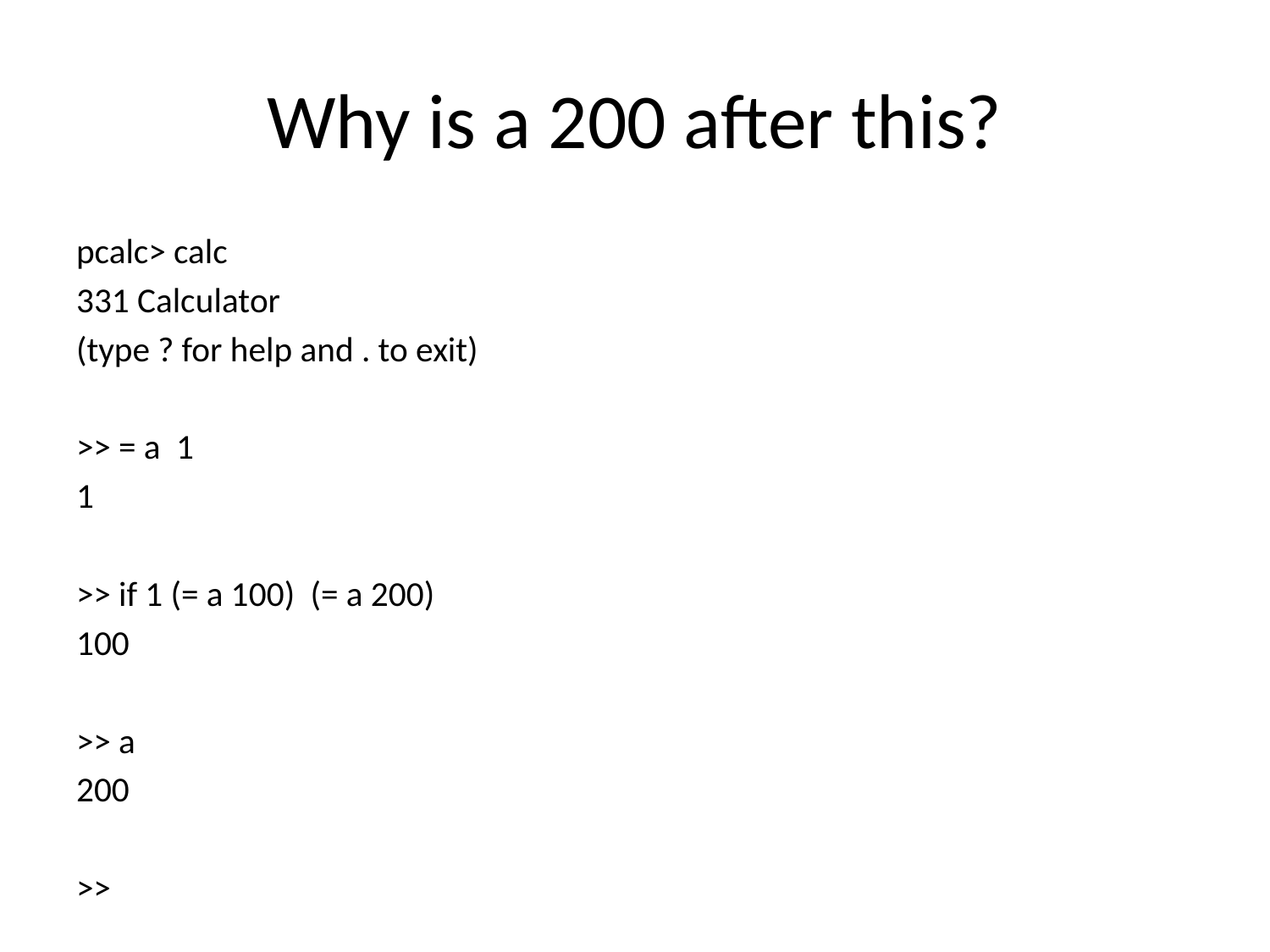

# Why is a 200 after this?
pcalc> calc
331 Calculator
(type ? for help and . to exit)

>> = a  1
1

>> if 1 (= a 100)  (= a 200)
100

>> a
200

>>